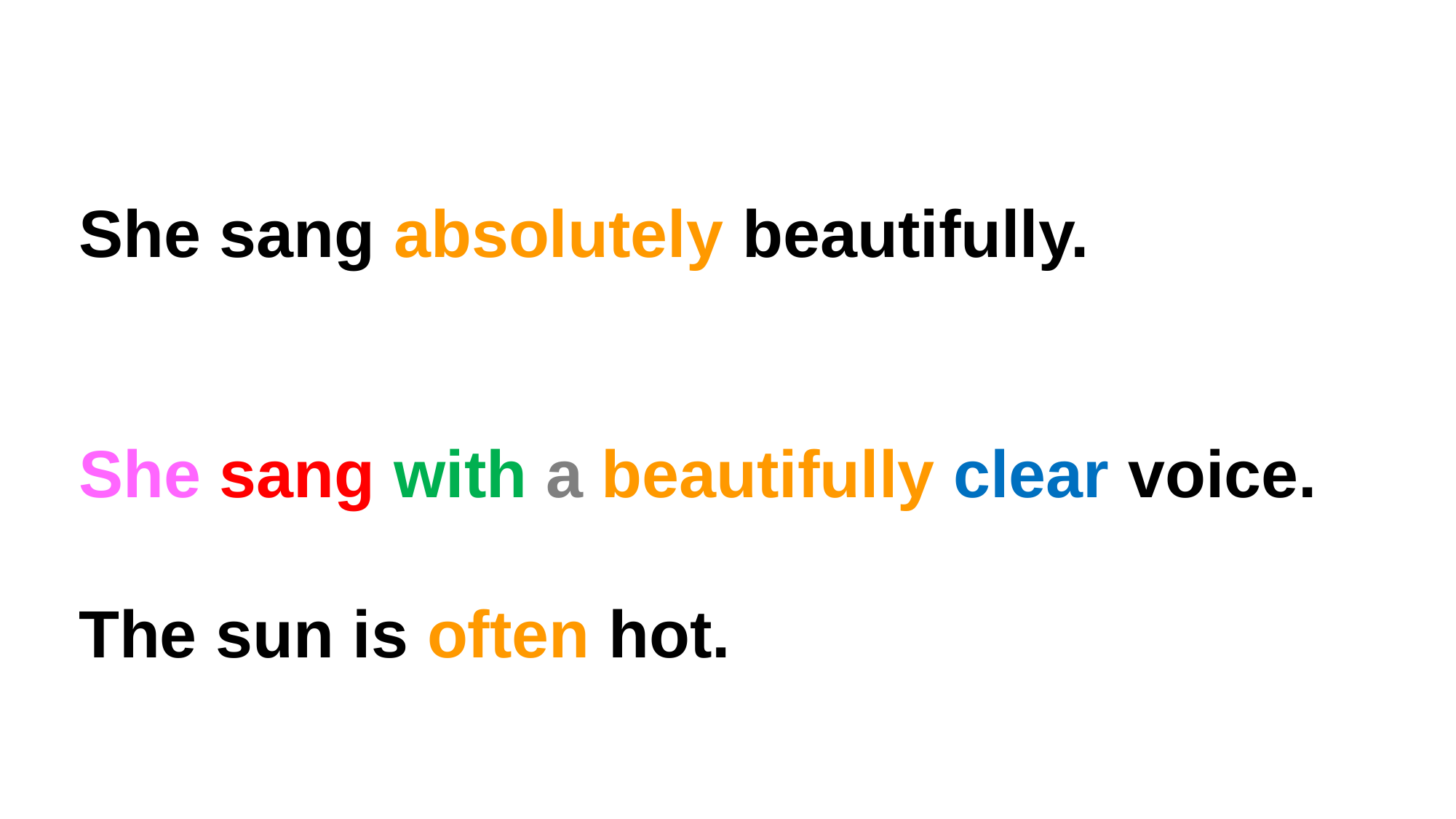

She sang absolutely beautifully.

She sang with a beautifully clear voice.

The sun is often hot.